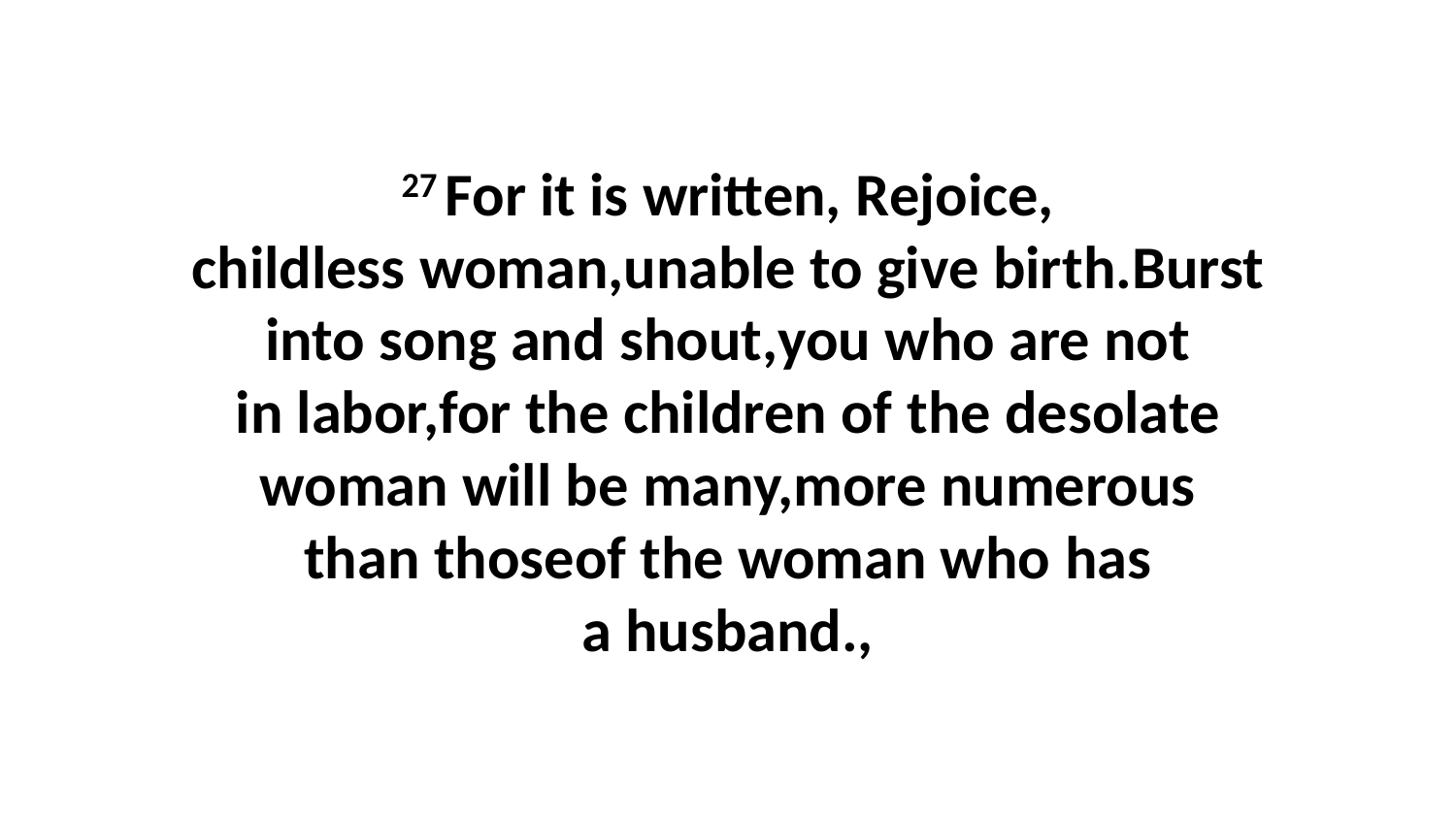

27 For it is written, Rejoice, childless woman,unable to give birth.Burst into song and shout,you who are not in labor,for the children of the desolate woman will be many,more numerous than thoseof the woman who has a husband.,